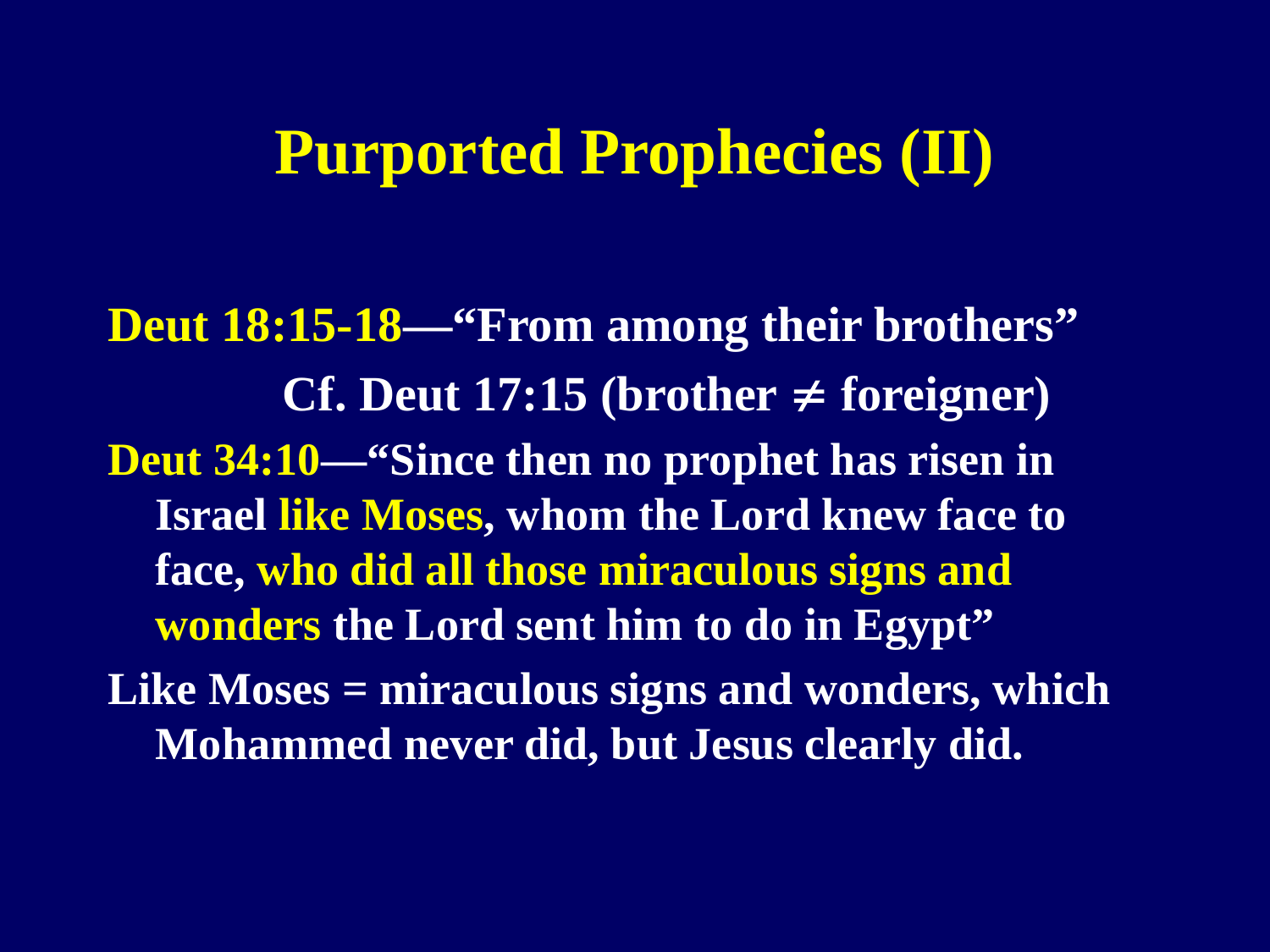

# Purported Prophecies (II)
Deut 18:15-18—“From among their brothers”
		Cf. Deut 17:15 (brother ≠ foreigner)
Deut 34:10—“Since then no prophet has risen in Israel like Moses, whom the Lord knew face to face, who did all those miraculous signs and wonders the Lord sent him to do in Egypt”
Like Moses = miraculous signs and wonders, which Mohammed never did, but Jesus clearly did.